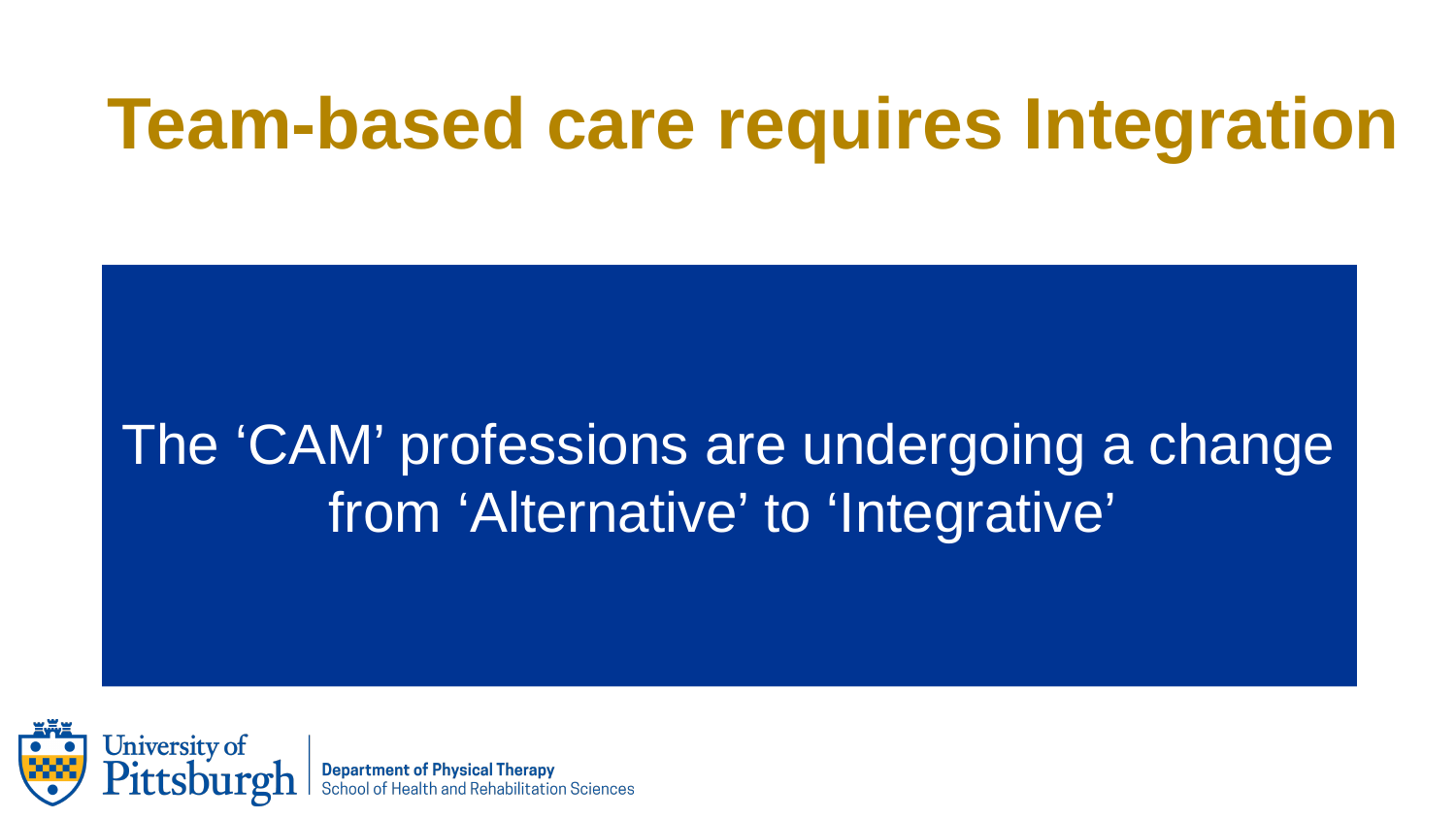

Team-based care requires Integration

The ‘CAM’ professions are undergoing a change from ‘Alternative’ to ‘Integrative’’